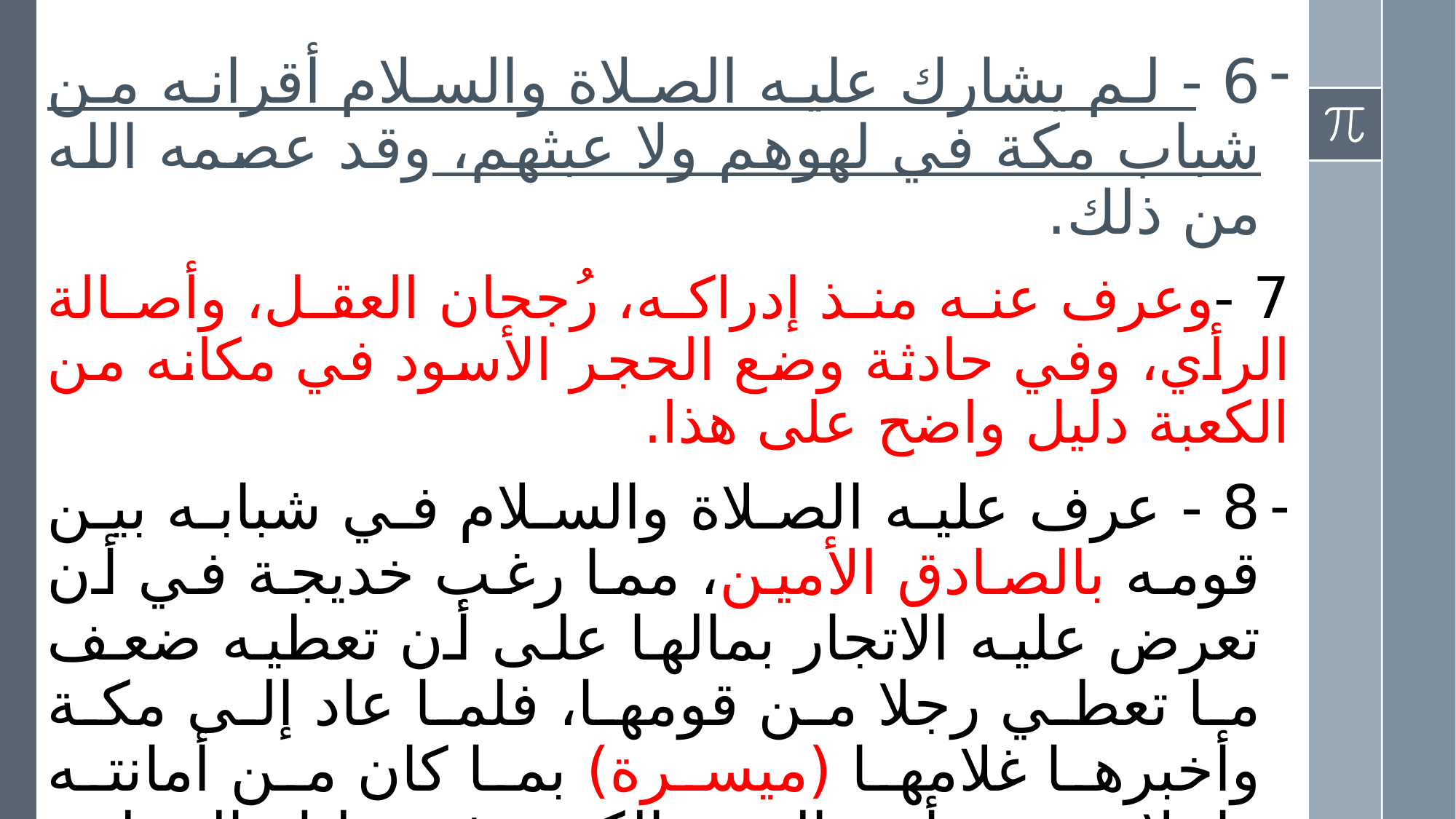

6 - لم يشارك عليه الصلاة والسلام أقرانه من شباب مكة في لهوهم ولا عبثهم، وقد عصمه الله من ذلك.
7 -وعرف عنه منذ إدراكه، رُجحان العقل، وأصالة الرأي، وفي حادثة وضع الحجر الأسود في مكانه من الكعبة دليل واضح على هذا.
8 - عرف عليه الصلاة والسلام في شبابه بين قومه بالصادق الأمين، مما رغب خديجة في أن تعرض عليه الاتجار بمالها على أن تعطيه ضعف ما تعطي رجلا من قومها، فلما عاد إلى مكة وأخبرها غلامها (ميسرة) بما كان من أمانته وإخلاصه، ورأت الربح الكثير في تلك الرحلة، أضعفت له من الأجر ضعف ما كانت أسمت له،